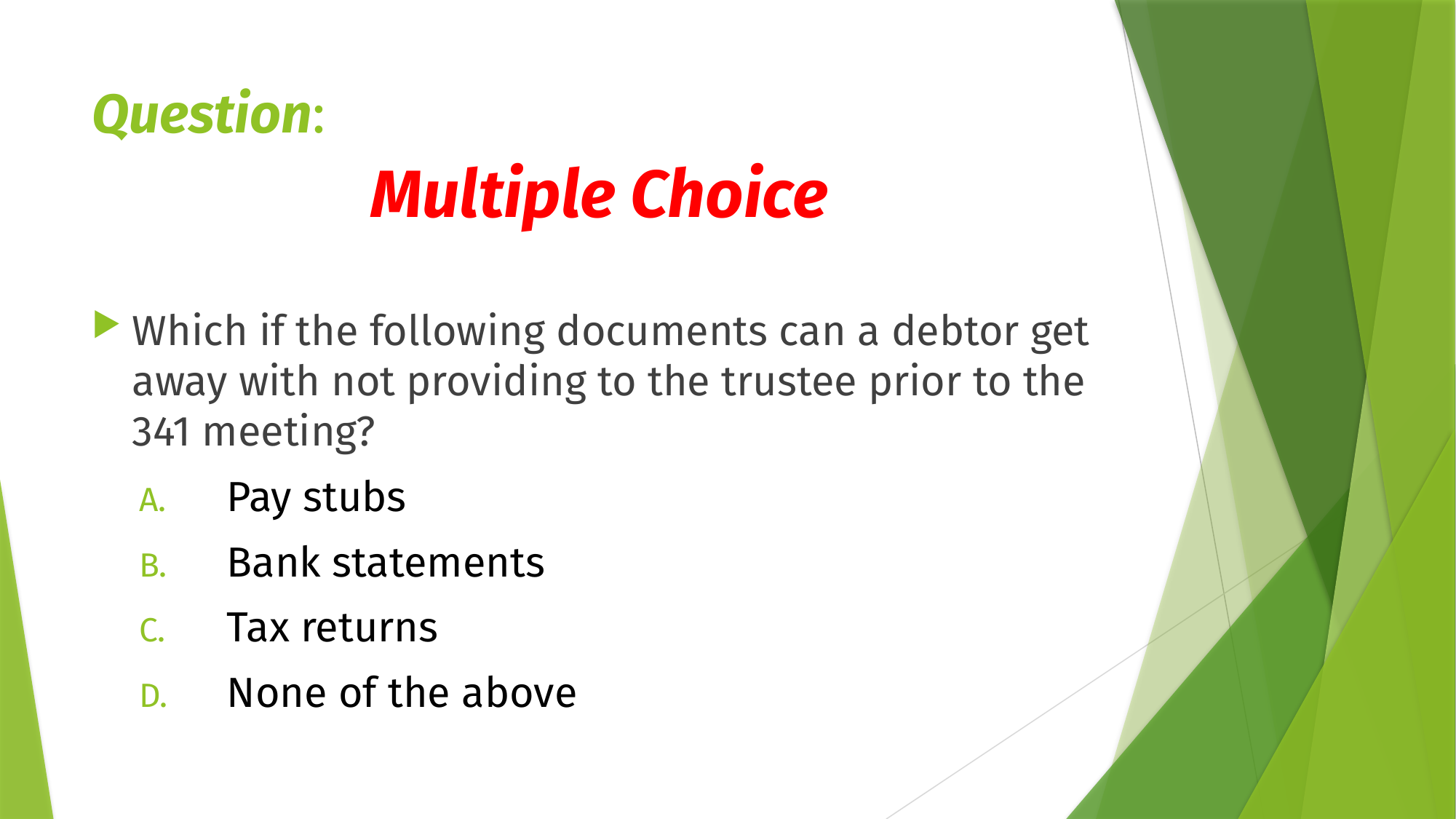

# Question:
Multiple Choice
Which if the following documents can a debtor get away with not providing to the trustee prior to the 341 meeting?
Pay stubs
Bank statements
Tax returns
None of the above